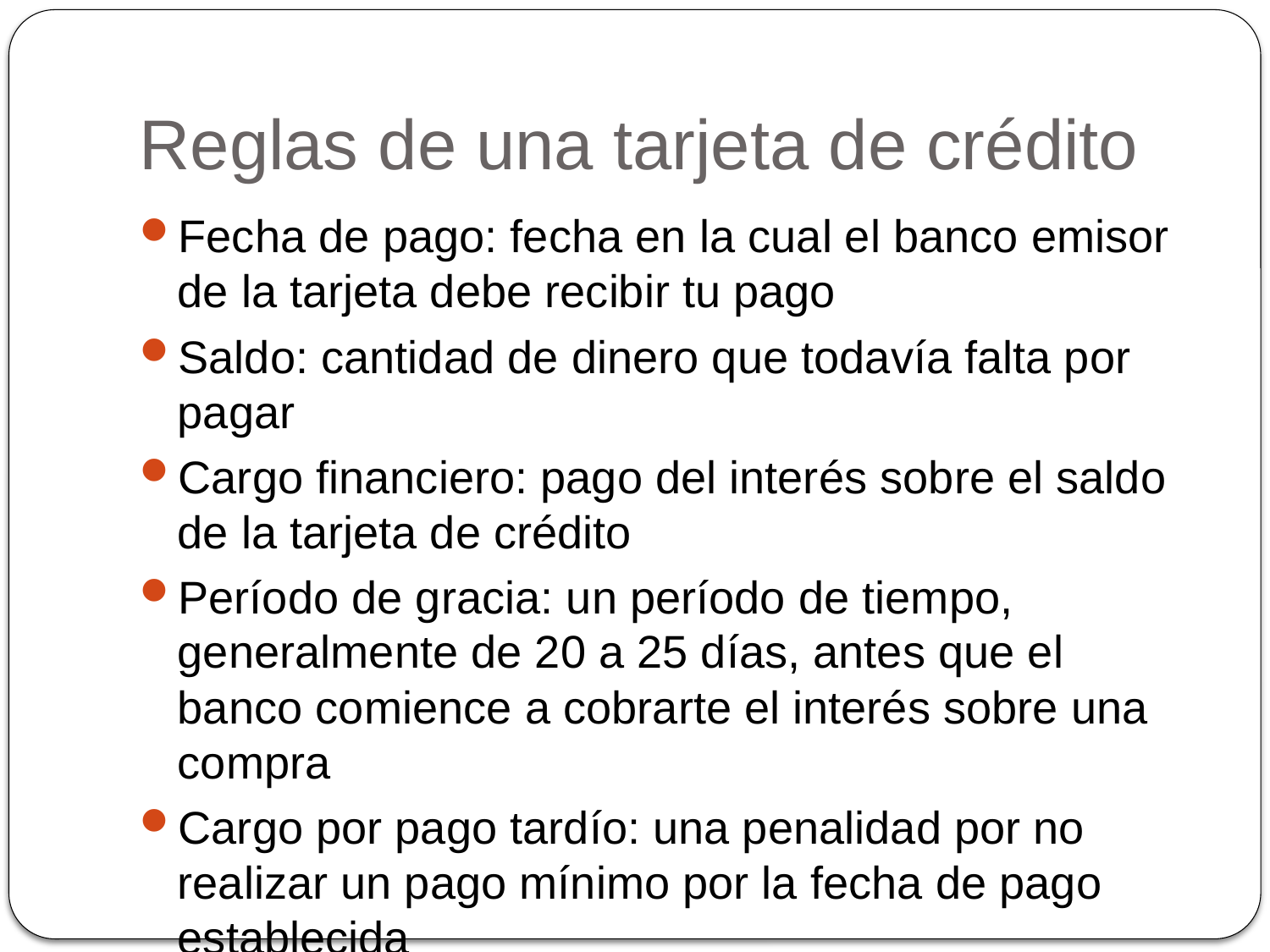

# Reglas de una tarjeta de crédito
Fecha de pago: fecha en la cual el banco emisor de la tarjeta debe recibir tu pago
Saldo: cantidad de dinero que todavía falta por pagar
Cargo financiero: pago del interés sobre el saldo de la tarjeta de crédito
Período de gracia: un período de tiempo, generalmente de 20 a 25 días, antes que el banco comience a cobrarte el interés sobre una compra
Cargo por pago tardío: una penalidad por no realizar un pago mínimo por la fecha de pago establecida